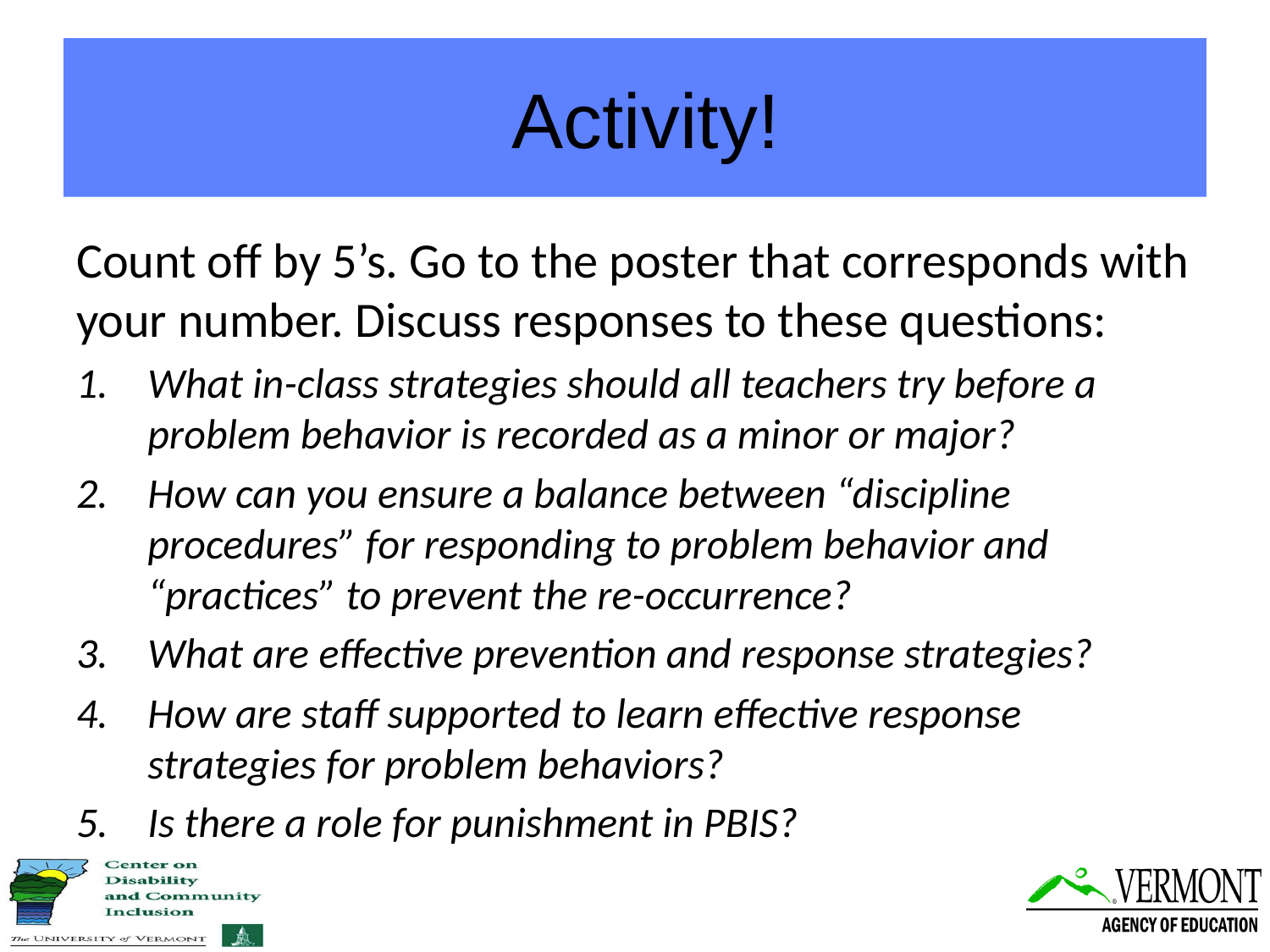

# Activity!
Count off by 5’s. Go to the poster that corresponds with your number. Discuss responses to these questions:
What in-class strategies should all teachers try before a problem behavior is recorded as a minor or major?
How can you ensure a balance between “discipline procedures” for responding to problem behavior and “practices” to prevent the re-occurrence?
What are effective prevention and response strategies?
How are staff supported to learn effective response strategies for problem behaviors?
Is there a role for punishment in PBIS?